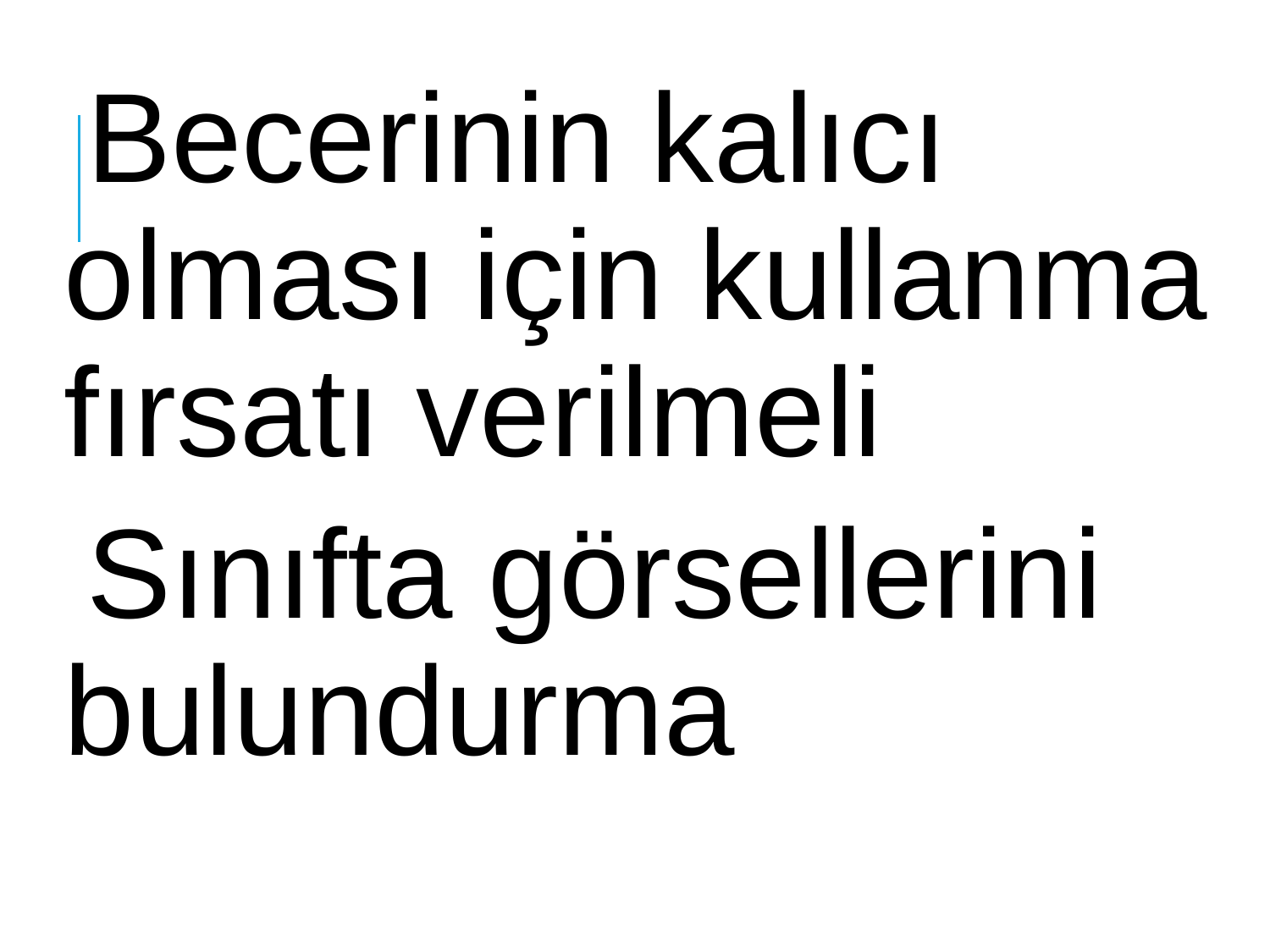

Becerinin kalıcı olması için kullanma fırsatı verilmeli
Sınıfta görsellerini bulundurma